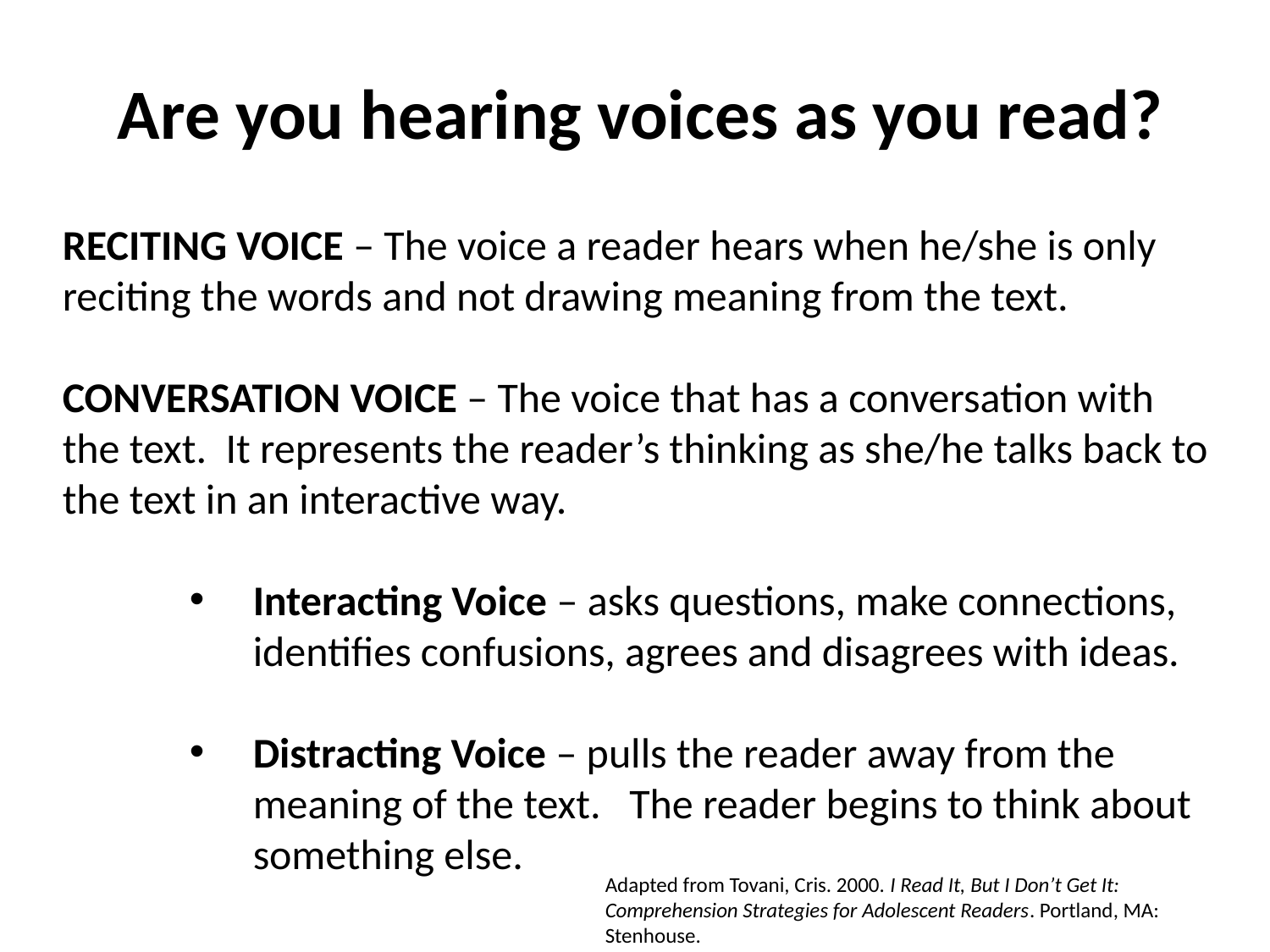

# Are you hearing voices as you read?
RECITING VOICE – The voice a reader hears when he/she is only reciting the words and not drawing meaning from the text.

CONVERSATION VOICE – The voice that has a conversation with the text.  It represents the reader’s thinking as she/he talks back to the text in an interactive way.

Interacting Voice – asks questions, make connections, identifies confusions, agrees and disagrees with ideas.

Distracting Voice – pulls the reader away from the meaning of the text.   The reader begins to think about something else.
Adapted from Tovani, Cris. 2000. I Read It, But I Don’t Get It: Comprehension Strategies for Adolescent Readers. Portland, MA: Stenhouse.